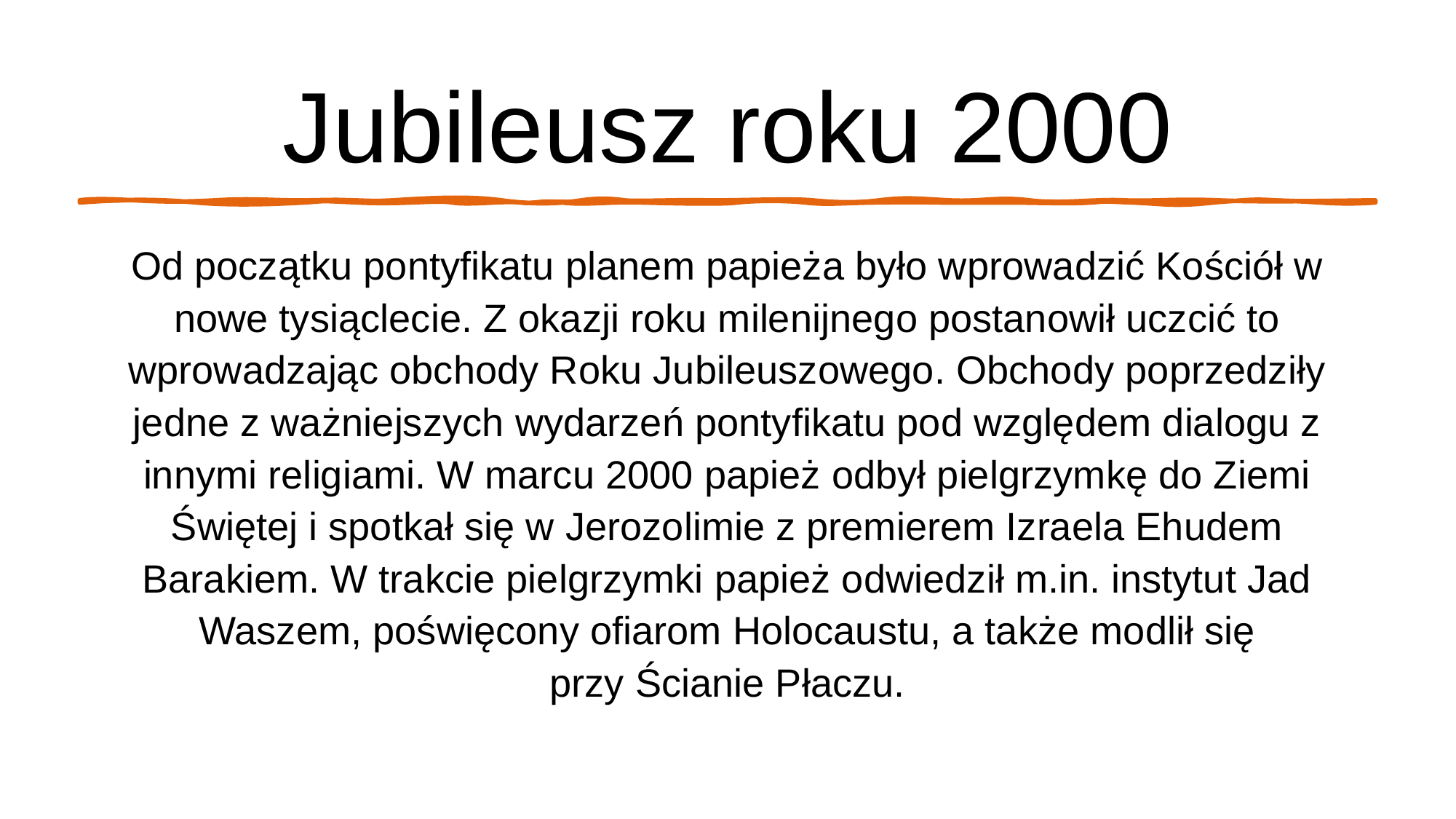

# Jubileusz roku 2000

Od początku pontyfikatu planem papieża było wprowadzić Kościół w nowe tysiąclecie. Z okazji roku milenijnego postanowił uczcić to wprowadzając obchody Roku Jubileuszowego. Obchody poprzedziły jedne z ważniejszych wydarzeń pontyfikatu pod względem dialogu z innymi religiami. W marcu 2000 papież odbył pielgrzymkę do Ziemi Świętej i spotkał się w Jerozolimie z premierem Izraela Ehudem Barakiem. W trakcie pielgrzymki papież odwiedził m.in. instytut Jad Waszem, poświęcony ofiarom Holocaustu, a także modlił się przy Ścianie Płaczu.